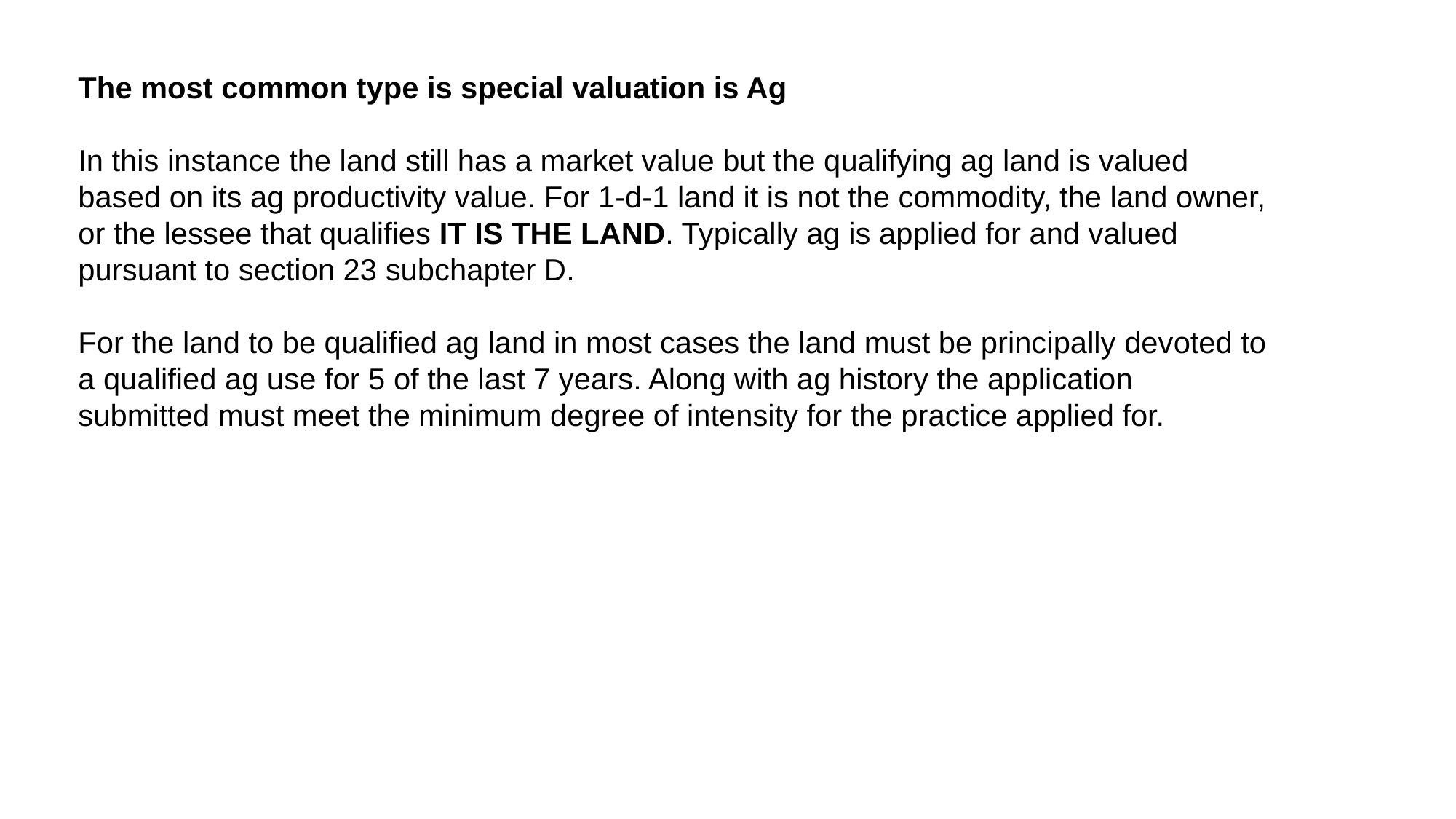

The most common type is special valuation is Ag

In this instance the land still has a market value but the qualifying ag land is valued based on its ag productivity value. For 1-d-1 land it is not the commodity, the land owner, or the lessee that qualifies IT IS THE LAND. Typically ag is applied for and valued pursuant to section 23 subchapter D.

For the land to be qualified ag land in most cases the land must be principally devoted to a qualified ag use for 5 of the last 7 years. Along with ag history the application submitted must meet the minimum degree of intensity for the practice applied for.